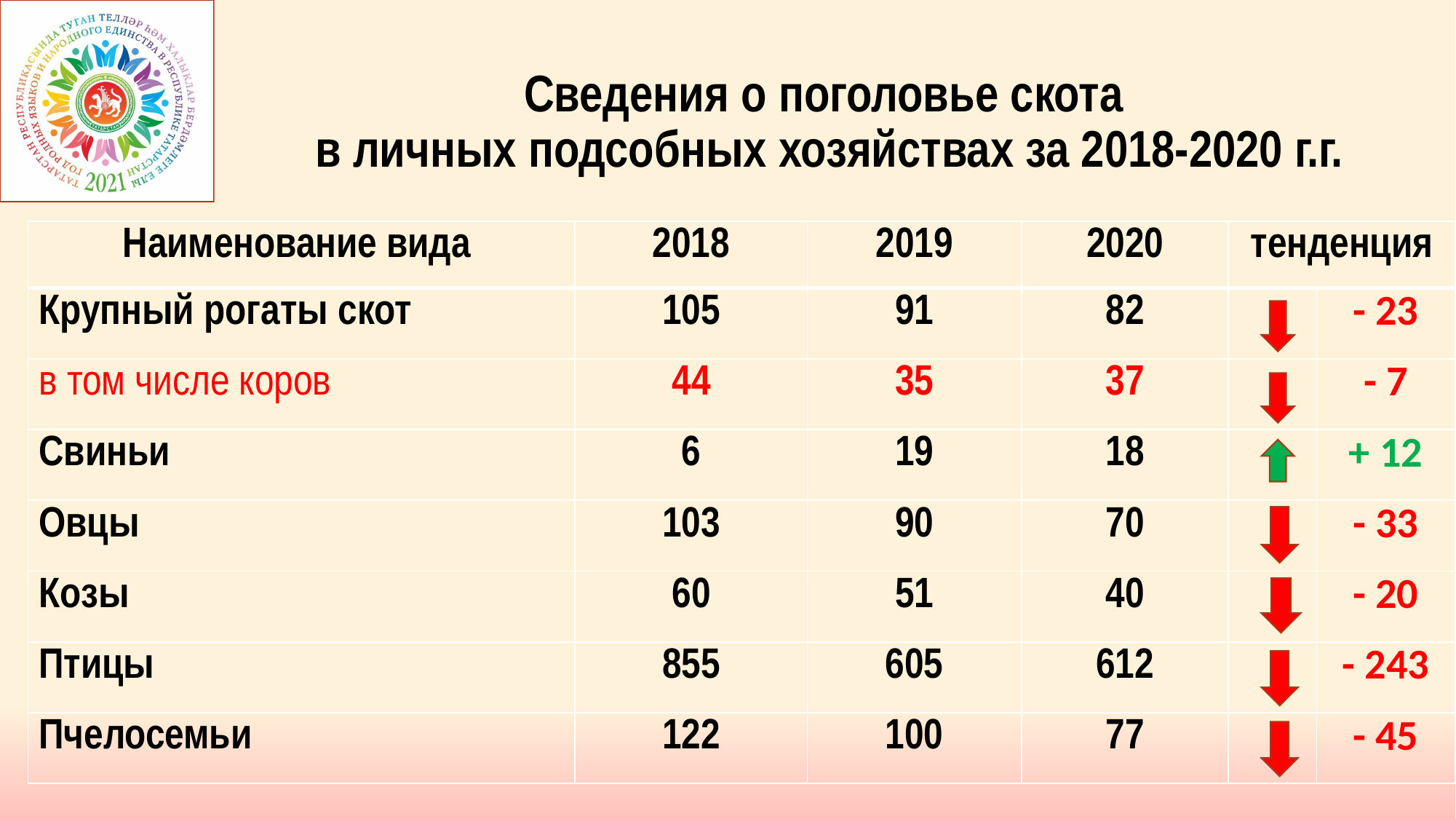

# Сведения о поголовье скота в личных подсобных хозяйствах за 2018-2020 г.г.
| Наименование вида | 2018 | 2019 | 2020 | тенденция |  |
| --- | --- | --- | --- | --- | --- |
| Крупный рогаты скот | 105 | 91 | 82 |  | - 23 |
| в том числе коров | 44 | 35 | 37 |  | - 7 |
| Свиньи | 6 | 19 | 18 |  | + 12 |
| Овцы | 103 | 90 | 70 |  | - 33 |
| Козы | 60 | 51 | 40 |  | - 20 |
| Птицы | 855 | 605 | 612 |  | - 243 |
| Пчелосемьи | 122 | 100 | 77 |  | - 45 |